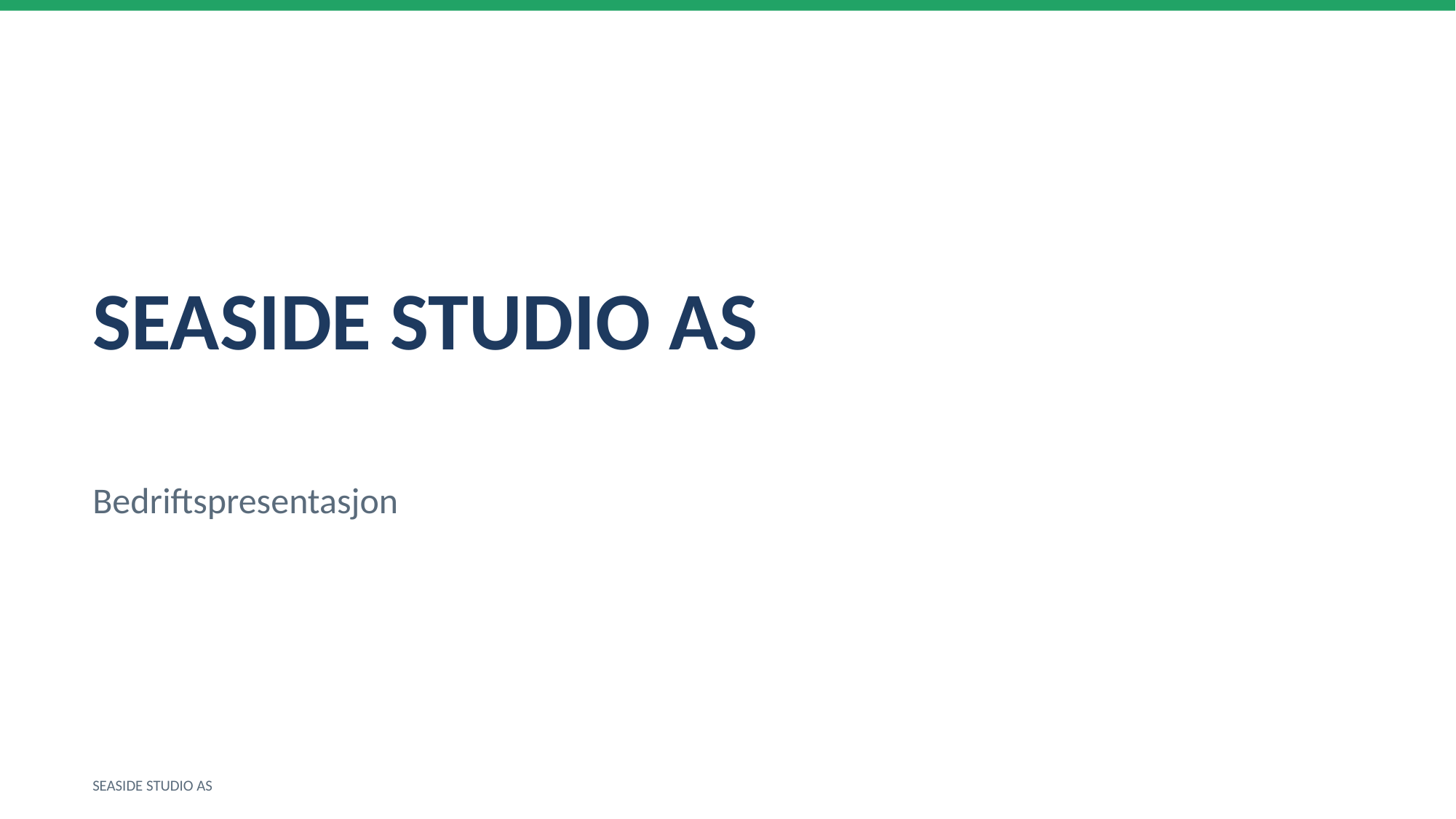

SEASIDE STUDIO AS
Bedriftspresentasjon
SEASIDE STUDIO AS